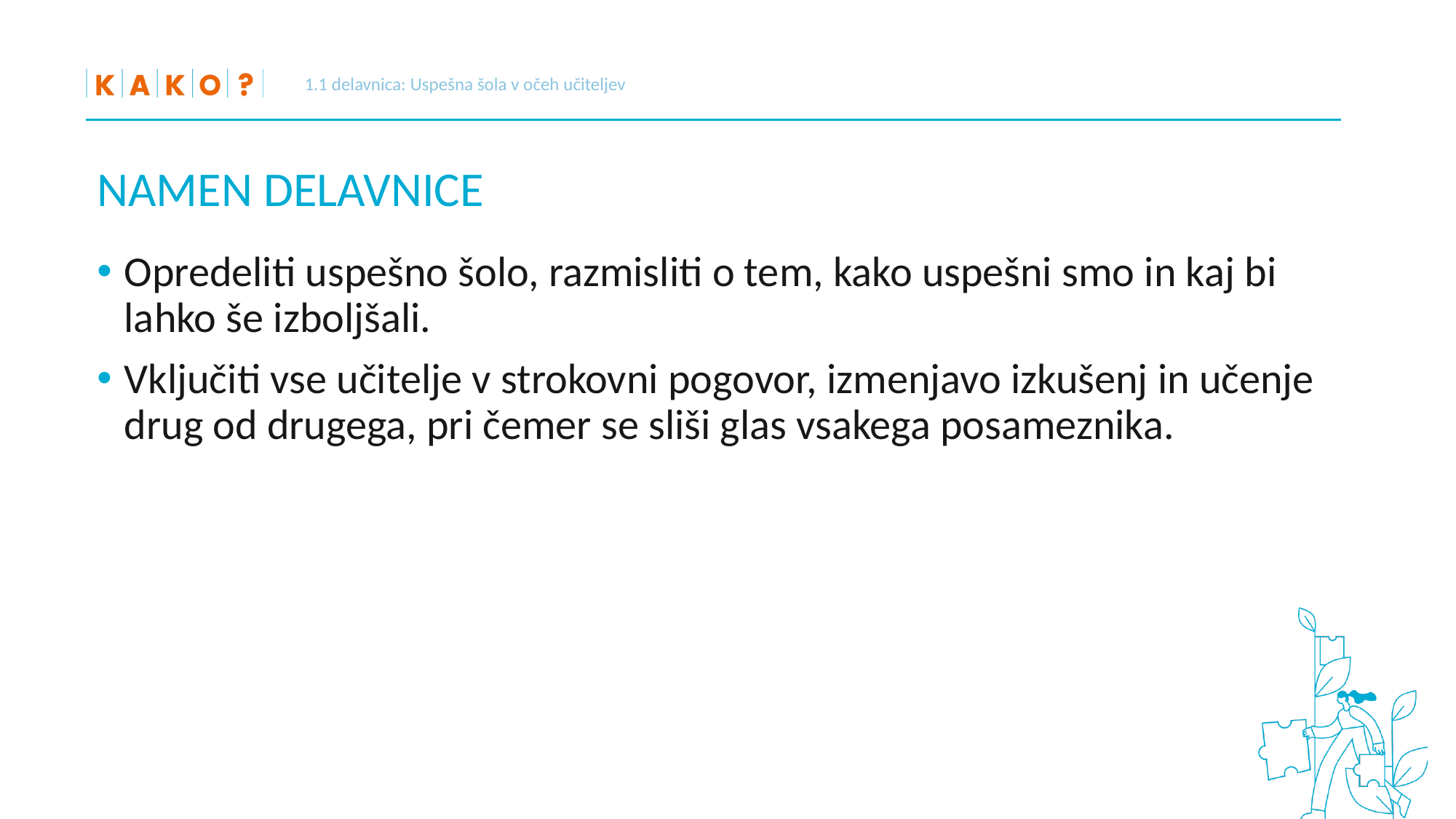

1.1 delavnica: Uspešna šola v očeh učiteljev
# NAMEN DELAVNICE
Opredeliti uspešno šolo, razmisliti o tem, kako uspešni smo in kaj bi lahko še izboljšali.
Vključiti vse učitelje v strokovni pogovor, izmenjavo izkušenj in učenje drug od drugega, pri čemer se sliši glas vsakega posameznika.